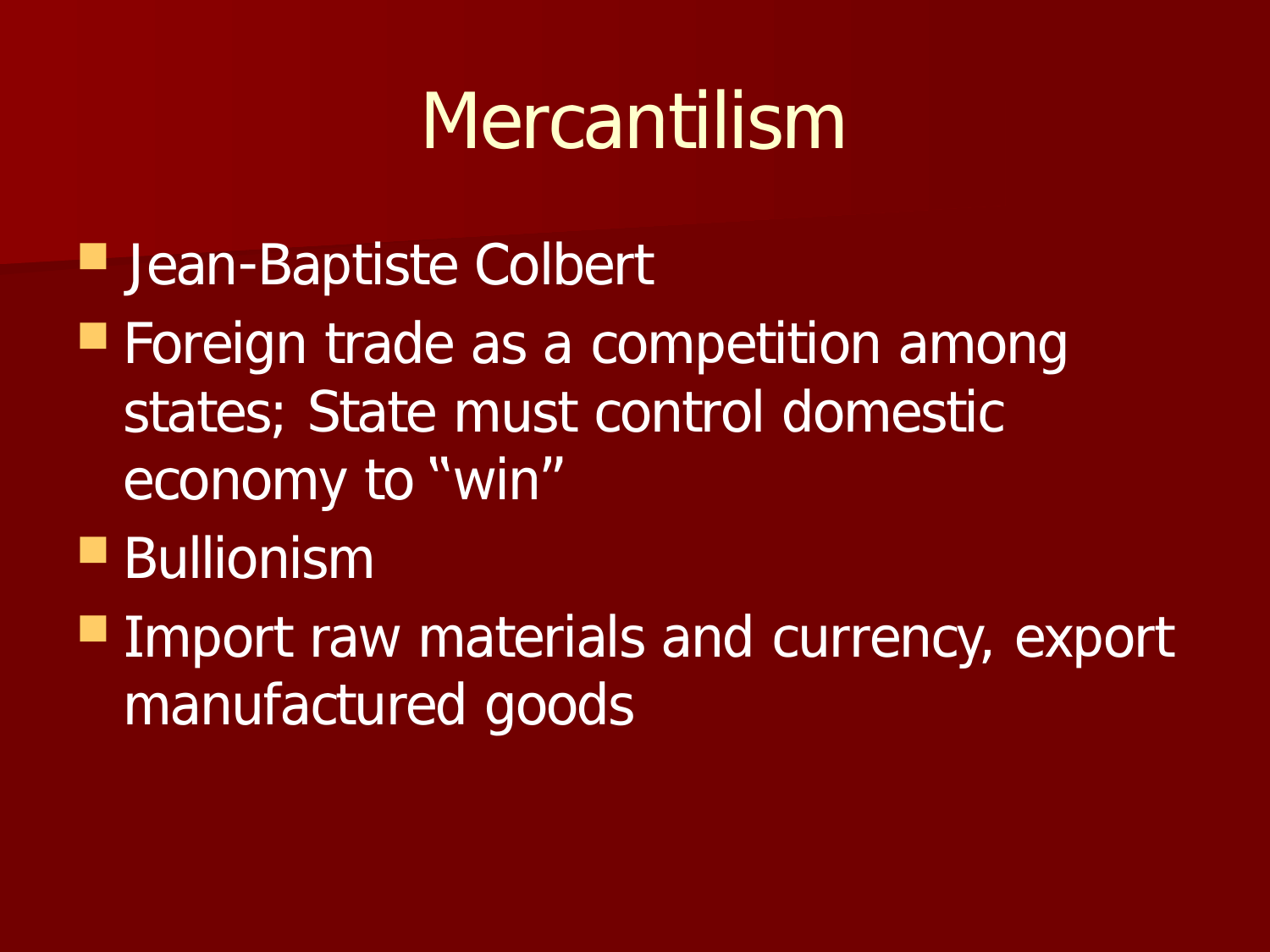

# Mercantilism
Jean-Baptiste Colbert
Foreign trade as a competition among states; State must control domestic economy to “win”
Bullionism
Import raw materials and currency, export manufactured goods